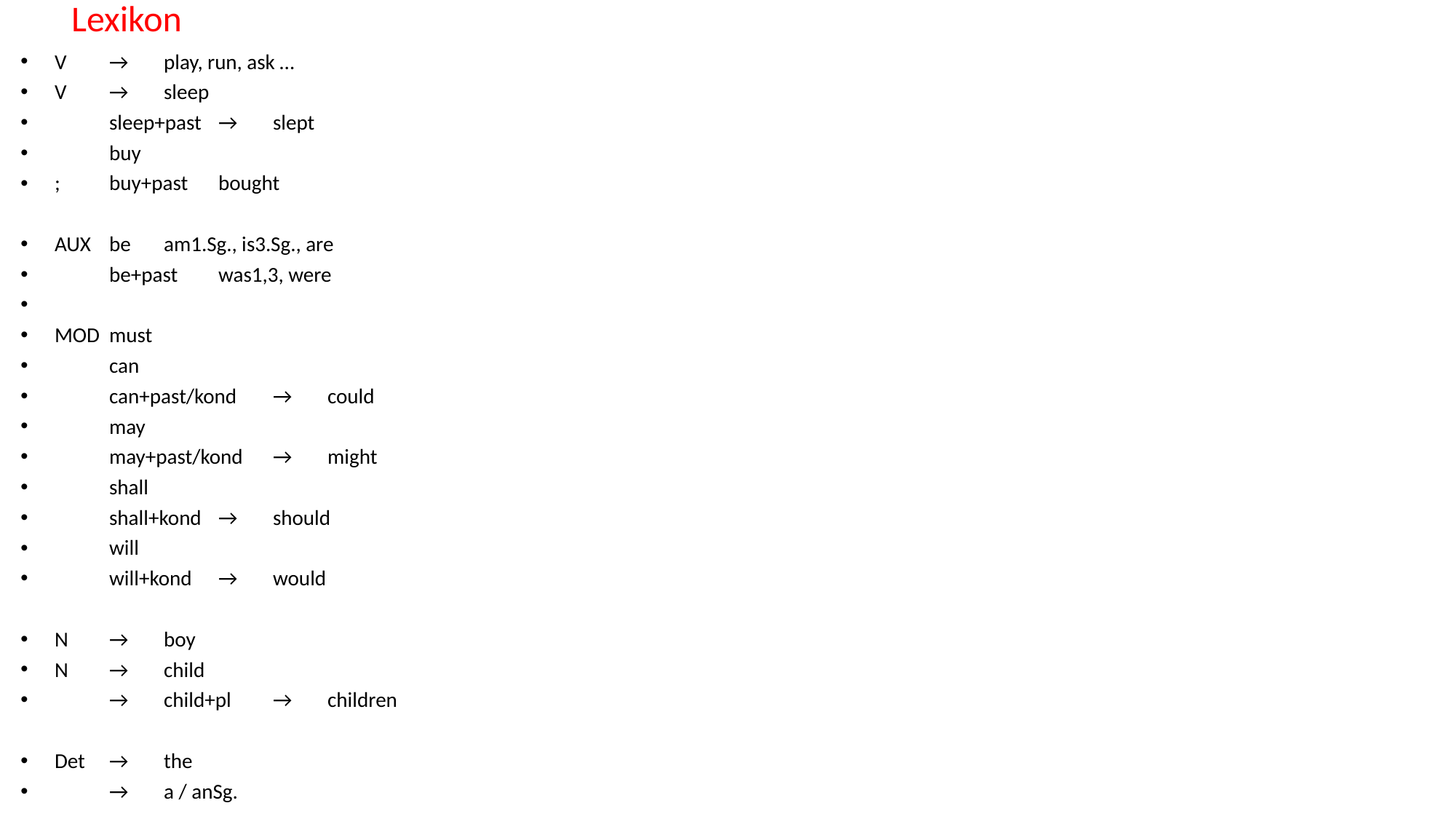

Lexikon
V	→		play, run, ask …
V	→		sleep
			sleep+past	→	slept
			buy
;			buy+past		bought

AUX			be		am1.Sg., is3.Sg., are
			be+past		was1,3, were

MOD			must
			can
			can+past/kond	→	could
			may
			may+past/kond	→	might
			shall
			shall+kond	→	should
			will
			will+kond	→	would

N	→		boy
N	→		child
	→		child+pl		→	children

Det		→	the
		→	a / anSg.

L